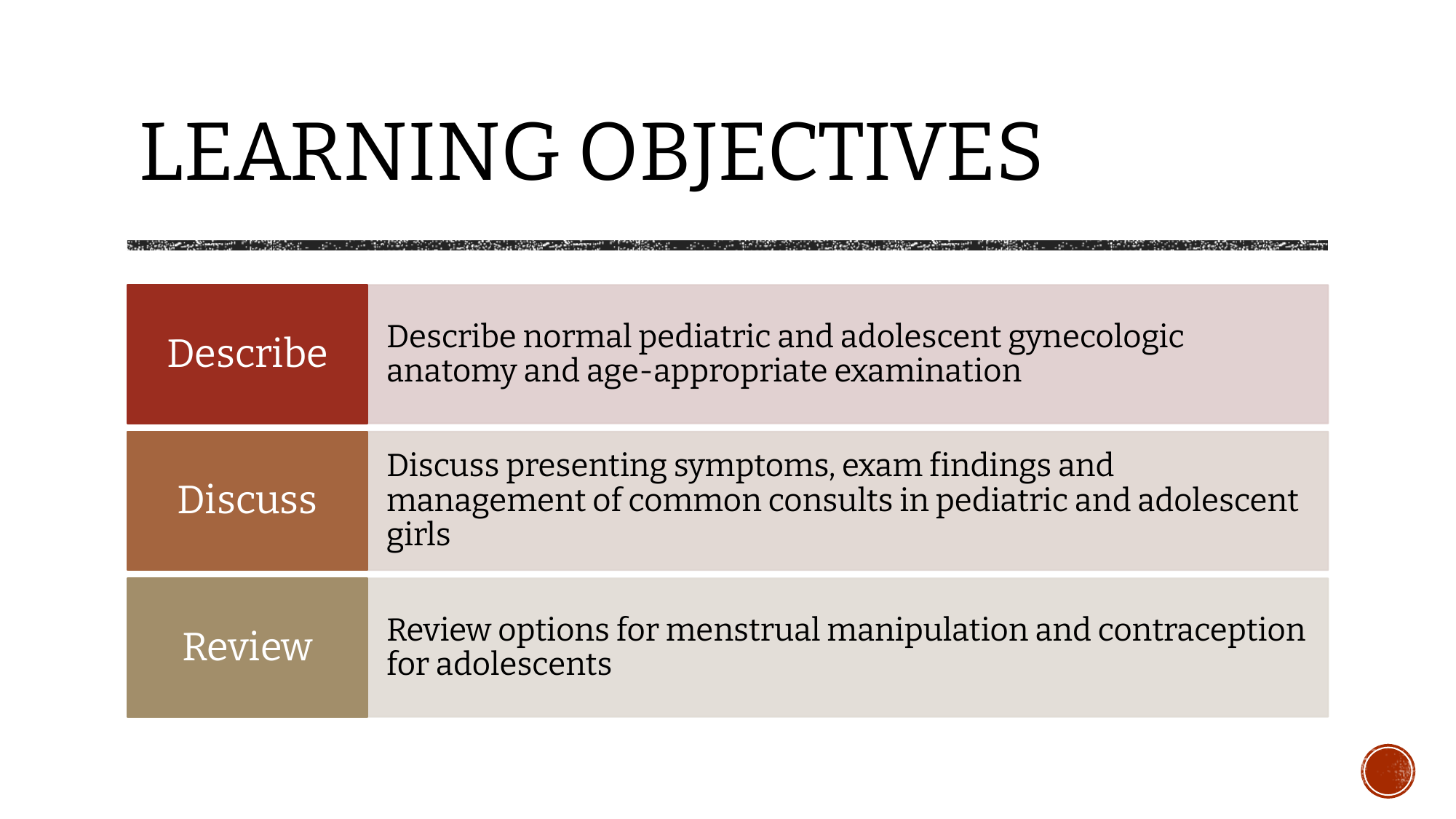

# Learning objectives

Describe normal pediatric and adolescent gynecologic anatomy and age-appropriate examination
Describe
Discuss presenting symptoms, exam findings and management of common consults in pediatric and adolescent girls
Discuss
Review options for menstrual manipulation and contraception for adolescents
Review